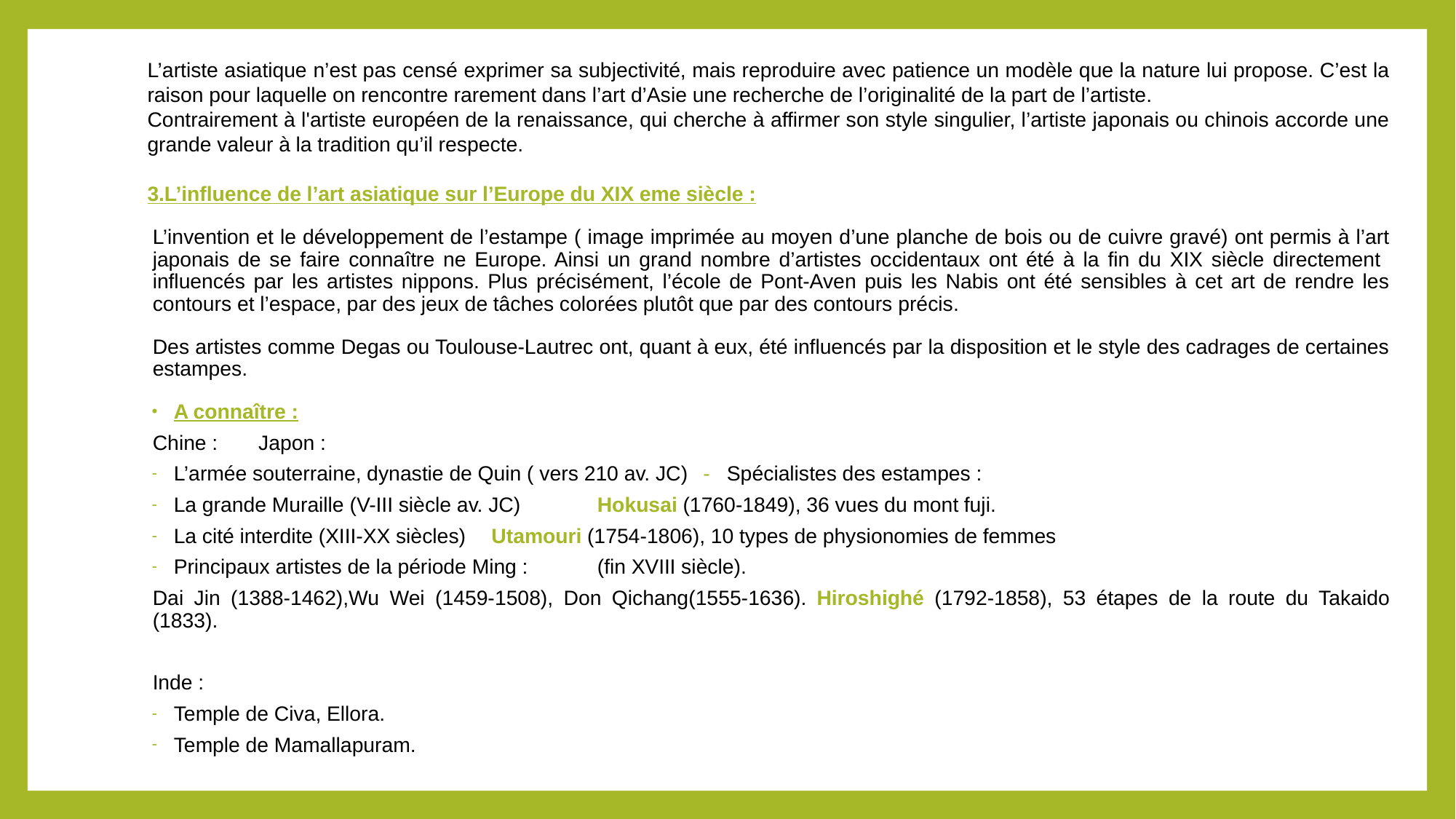

L’artiste asiatique n’est pas censé exprimer sa subjectivité, mais reproduire avec patience un modèle que la nature lui propose. C’est la raison pour laquelle on rencontre rarement dans l’art d’Asie une recherche de l’originalité de la part de l’artiste.
Contrairement à l'artiste européen de la renaissance, qui cherche à affirmer son style singulier, l’artiste japonais ou chinois accorde une grande valeur à la tradition qu’il respecte.

3.L’influence de l’art asiatique sur l’Europe du XIX eme siècle :
L’invention et le développement de l’estampe ( image imprimée au moyen d’une planche de bois ou de cuivre gravé) ont permis à l’art japonais de se faire connaître ne Europe. Ainsi un grand nombre d’artistes occidentaux ont été à la fin du XIX siècle directement  influencés par les artistes nippons. Plus précisément, l’école de Pont-Aven puis les Nabis ont été sensibles à cet art de rendre les contours et l’espace, par des jeux de tâches colorées plutôt que par des contours précis.
Des artistes comme Degas ou Toulouse-Lautrec ont, quant à eux, été influencés par la disposition et le style des cadrages de certaines estampes.
A connaître :
Chine : 						Japon :
L’armée souterraine, dynastie de Quin ( vers 210 av. JC)			-   Spécialistes des estampes :
La grande Muraille (V-III siècle av. JC)			Hokusai (1760-1849), 36 vues du mont fuji.
La cité interdite (XIII-XX siècles)				Utamouri (1754-1806), 10 types de physionomies de femmes
Principaux artistes de la période Ming : 			(fin XVIII siècle).
Dai Jin (1388-1462),Wu Wei (1459-1508), Don Qichang(1555-1636).	Hiroshighé (1792-1858), 53 étapes de la route du Takaido (1833).

Inde :
Temple de Civa, Ellora.
Temple de Mamallapuram.